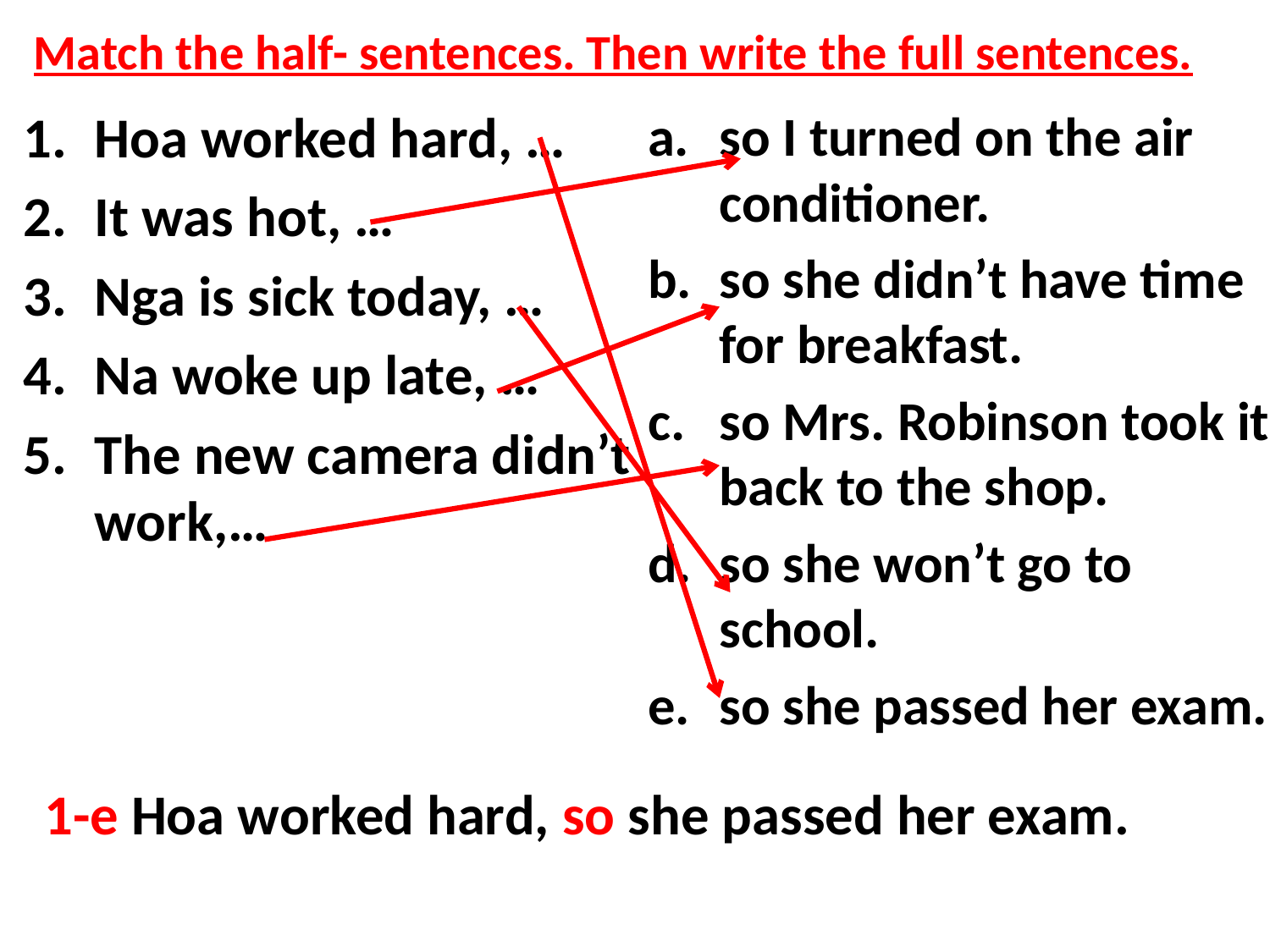

# Match the half- sentences. Then write the full sentences.
Hoa worked hard, …
It was hot, …
Nga is sick today, …
Na woke up late, …
The new camera didn’t work,…
so I turned on the air conditioner.
so she didn’t have time for breakfast.
so Mrs. Robinson took it back to the shop.
so she won’t go to school.
so she passed her exam.
1-e Hoa worked hard, so she passed her exam.